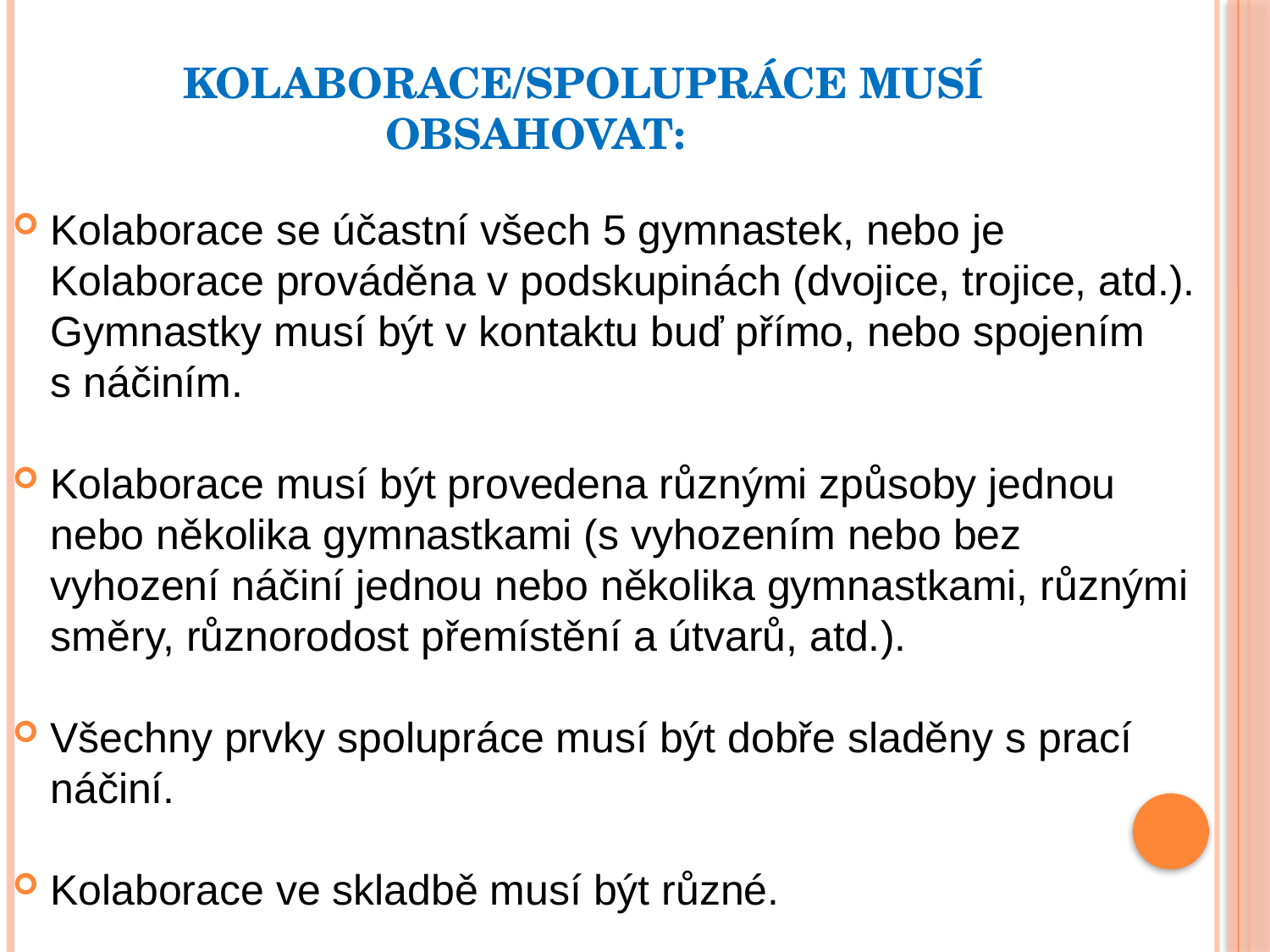

# KOLABORACE/SPOLUPRÁCE MUSÍ OBSAHOVAT:
Kolaborace se účastní všech 5 gymnastek, nebo je Kolaborace prováděna v podskupinách (dvojice, trojice, atd.). Gymnastky musí být v kontaktu buď přímo, nebo spojením s náčiním.

Kolaborace musí být provedena různými způsoby jednou nebo několika gymnastkami (s vyhozením nebo bez vyhození náčiní jednou nebo několika gymnastkami, různými směry, různorodost přemístění a útvarů, atd.).

Všechny prvky spolupráce musí být dobře sladěny s prací náčiní.

Kolaborace ve skladbě musí být různé.